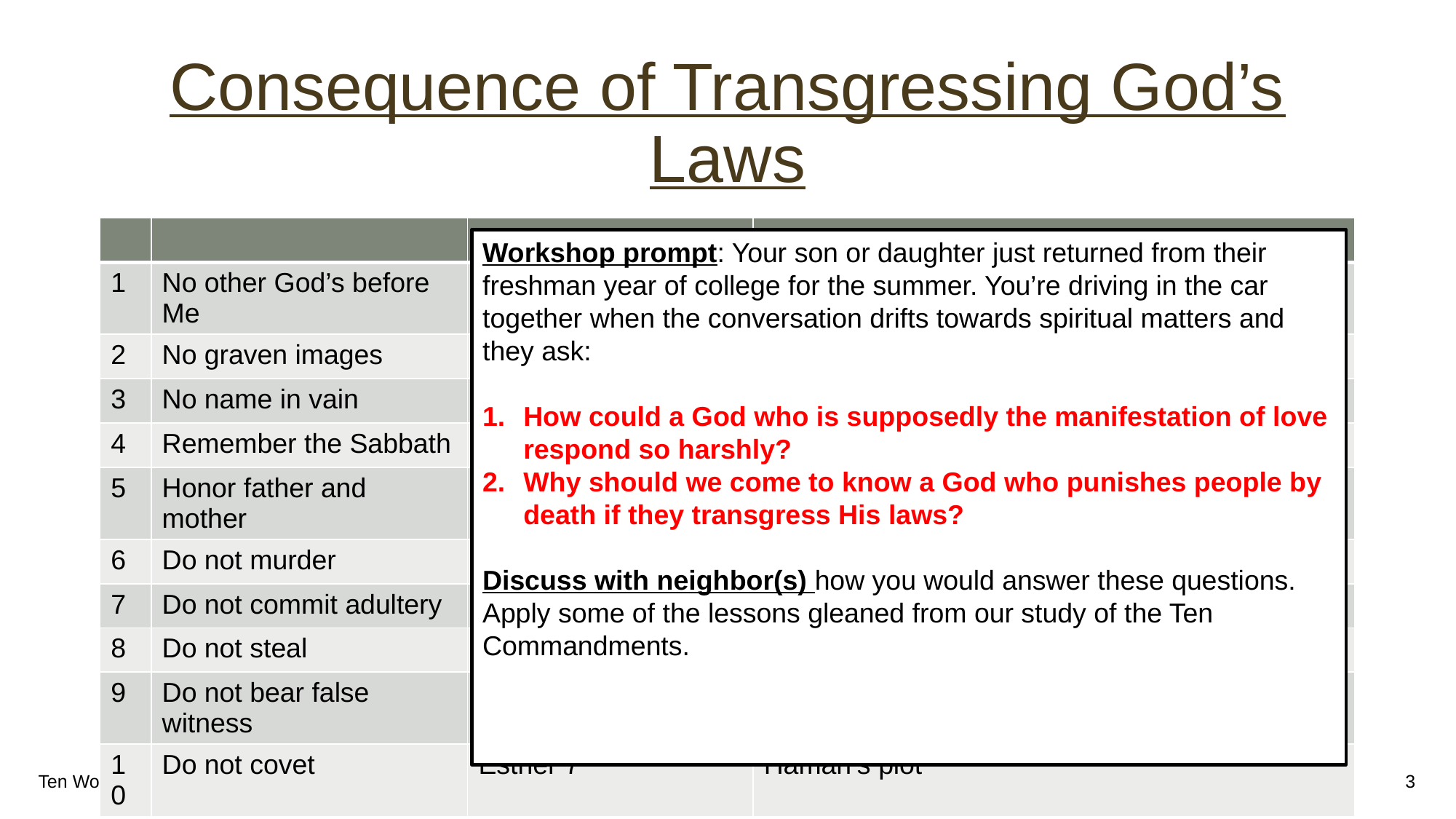

# Consequence of Transgressing God’s Laws
|  |  |  |  |
| --- | --- | --- | --- |
| 1 | No other God’s before Me | Genesis 2:17 | Adam and Eve in the garden |
| 2 | No graven images | Exodus 32:21-29 | Golden calf at Mt. Sinai |
| 3 | No name in vain | Leviticus 24:10-16 | Israelite blasphemes God’s name |
| 4 | Remember the Sabbath | Numbers 15:32-36 | Israelite breaks Sabbath |
| 5 | Honor father and mother | Deuteronomy 21:18-21 | Stubborn, rebellious child punished |
| 6 | Do not murder | Judges 19:22-30 | Men abuse and murder Levite’s concubine |
| 7 | Do not commit adultery | II Samuel 11 | David and Bathsheba |
| 8 | Do not steal | Joshua 7:16-25 | The sin of Achan |
| 9 | Do not bear false witness | I Kings 21 | Ahab, Jezebel, and Naboth |
| 10 | Do not covet | Esther 7 | Haman’s plot |
Workshop prompt: Your son or daughter just returned from their freshman year of college for the summer. You’re driving in the car together when the conversation drifts towards spiritual matters and they ask:

How could a God who is supposedly the manifestation of love respond so harshly?
Why should we come to know a God who punishes people by death if they transgress His laws?

Discuss with neighbor(s) how you would answer these questions.  Apply some of the lessons gleaned from our study of the Ten Commandments.

Ten Words Bible Study
3